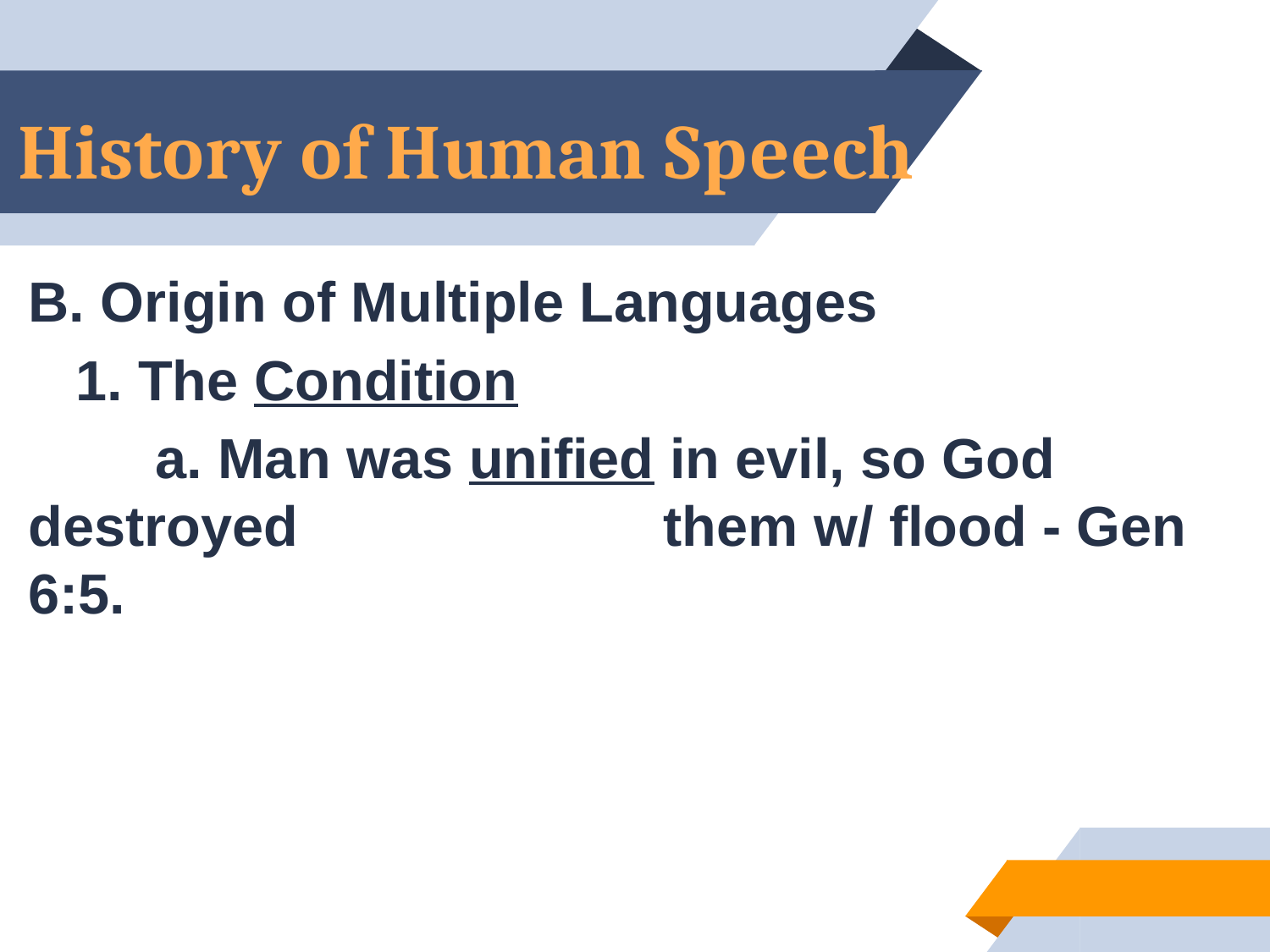

# History of Human Speech
B. Origin of Multiple Languages
   1. The Condition
	a. Man was unified in evil, so God destroyed 			them w/ flood - Gen 6:5.

14